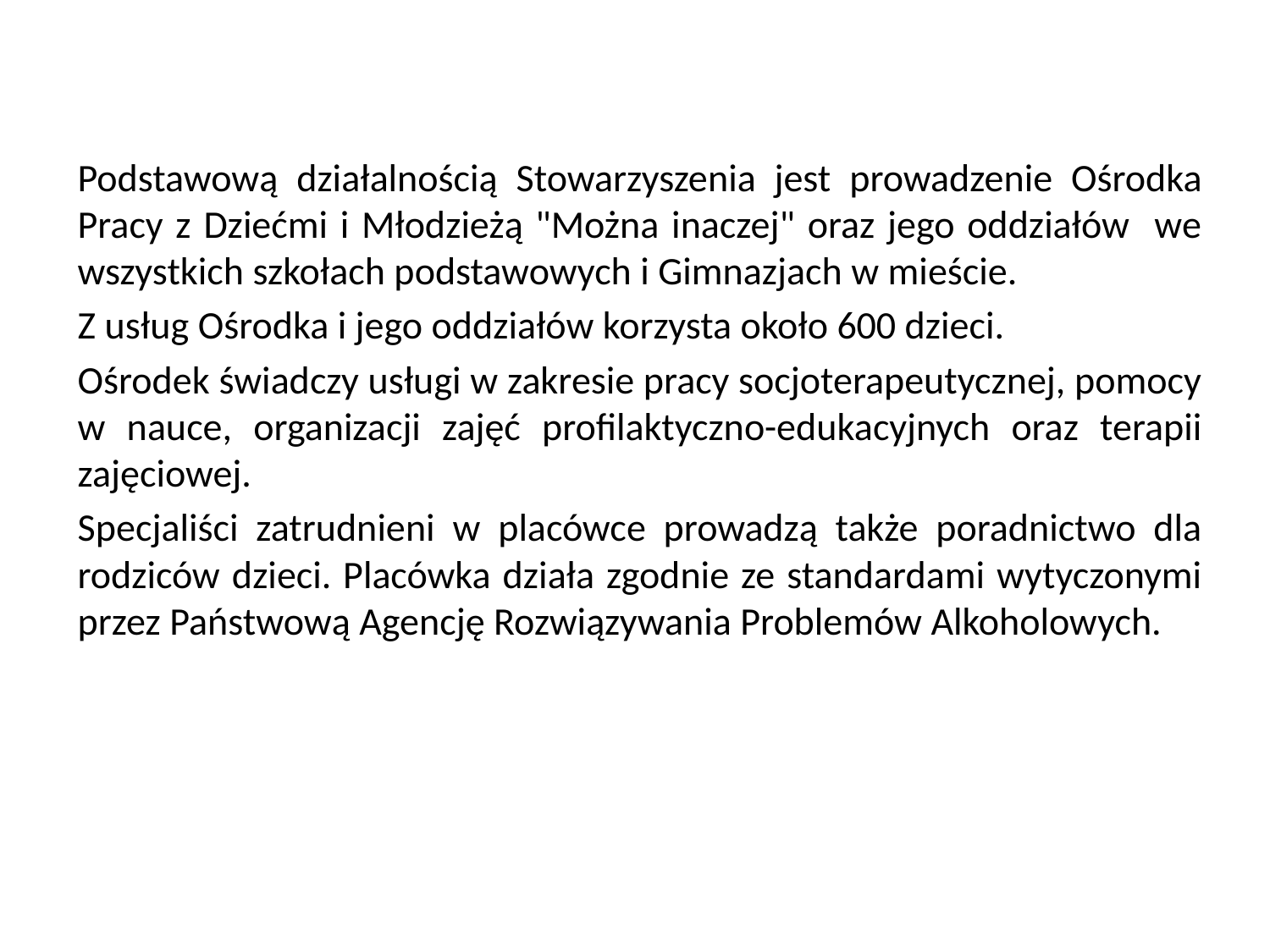

Podstawową działalnością Stowarzyszenia jest prowadzenie Ośrodka Pracy z Dziećmi i Młodzieżą "Można inaczej" oraz jego oddziałów  we wszystkich szkołach podstawowych i Gimnazjach w mieście.
Z usług Ośrodka i jego oddziałów korzysta około 600 dzieci.
Ośrodek świadczy usługi w zakresie pracy socjoterapeutycznej, pomocy w nauce, organizacji zajęć profilaktyczno-edukacyjnych oraz terapii zajęciowej.
Specjaliści zatrudnieni w placówce prowadzą także poradnictwo dla rodziców dzieci. Placówka działa zgodnie ze standardami wytyczonymi przez Państwową Agencję Rozwiązywania Problemów Alkoholowych.